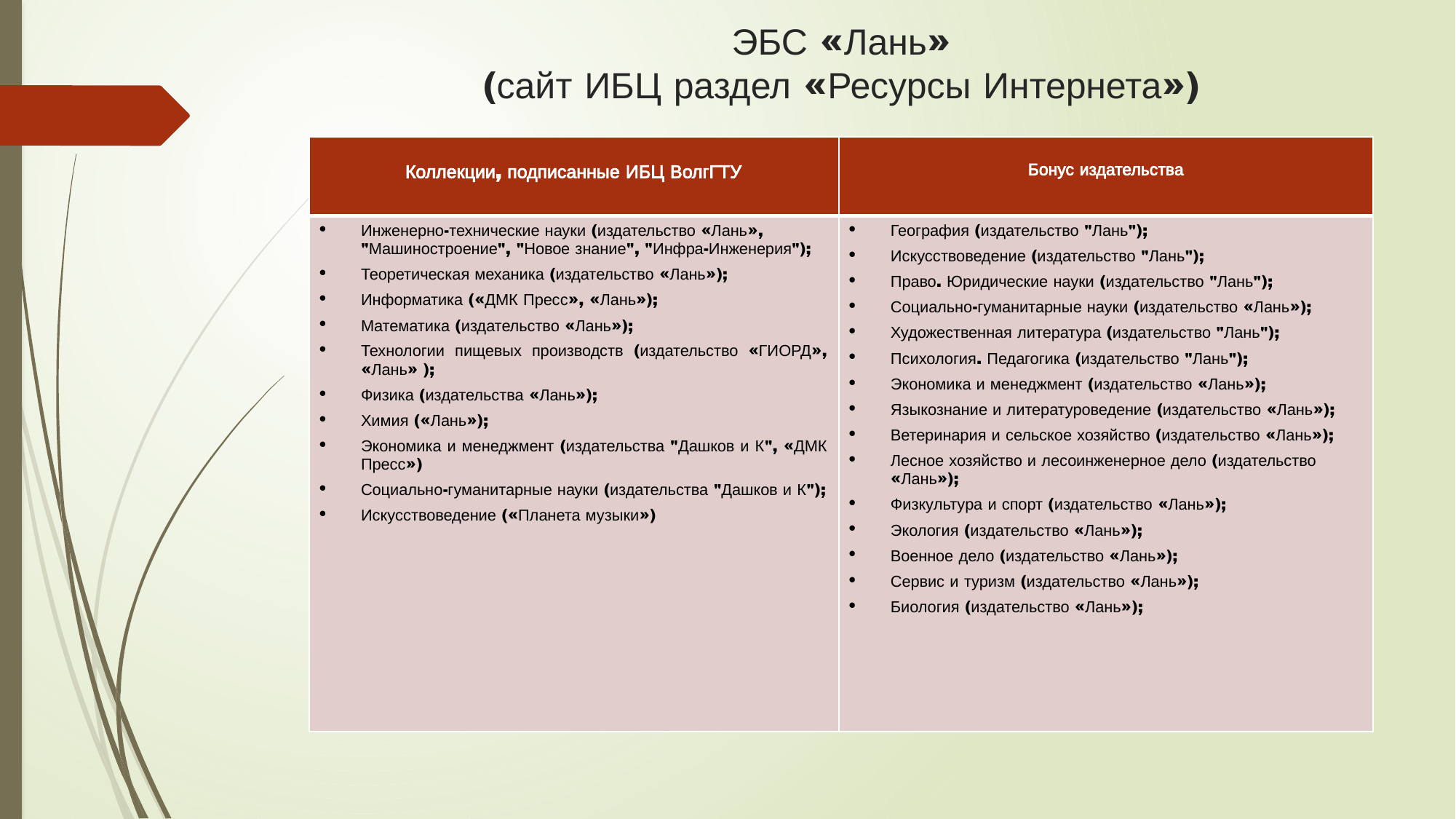

# ЭБС «Лань» (сайт ИБЦ раздел «Ресурсы Интернета»)
| Коллекции, подписанные ИБЦ ВолгГТУ | Бонус издательства |
| --- | --- |
| Инженерно-технические науки (издательство «Лань», "Машиностроение", "Новое знание", "Инфра-Инженерия"); Теоретическая механика (издательство «Лань»); Информатика («ДМК Пресс», «Лань»); Математика (издательство «Лань»); Технологии пищевых производств (издательство «ГИОРД», «Лань» ); Физика (издательства «Лань»); Химия («Лань»); Экономика и менеджмент (издательства "Дашков и К", «ДМК Пресс») Социально-гуманитарные науки (издательства "Дашков и К"); Искусствоведение («Планета музыки») | География (издательство "Лань"); Искусствоведение (издательство "Лань"); Право. Юридические науки (издательство "Лань"); Социально-гуманитарные науки (издательство «Лань»); Художественная литература (издательство "Лань"); Психология. Педагогика (издательство "Лань"); Экономика и менеджмент (издательство «Лань»); Языкознание и литературоведение (издательство «Лань»); Ветеринария и сельское хозяйство (издательство «Лань»); Лесное хозяйство и лесоинженерное дело (издательство «Лань»); Физкультура и спорт (издательство «Лань»); Экология (издательство «Лань»); Военное дело (издательство «Лань»); Сервис и туризм (издательство «Лань»); Биология (издательство «Лань»); |